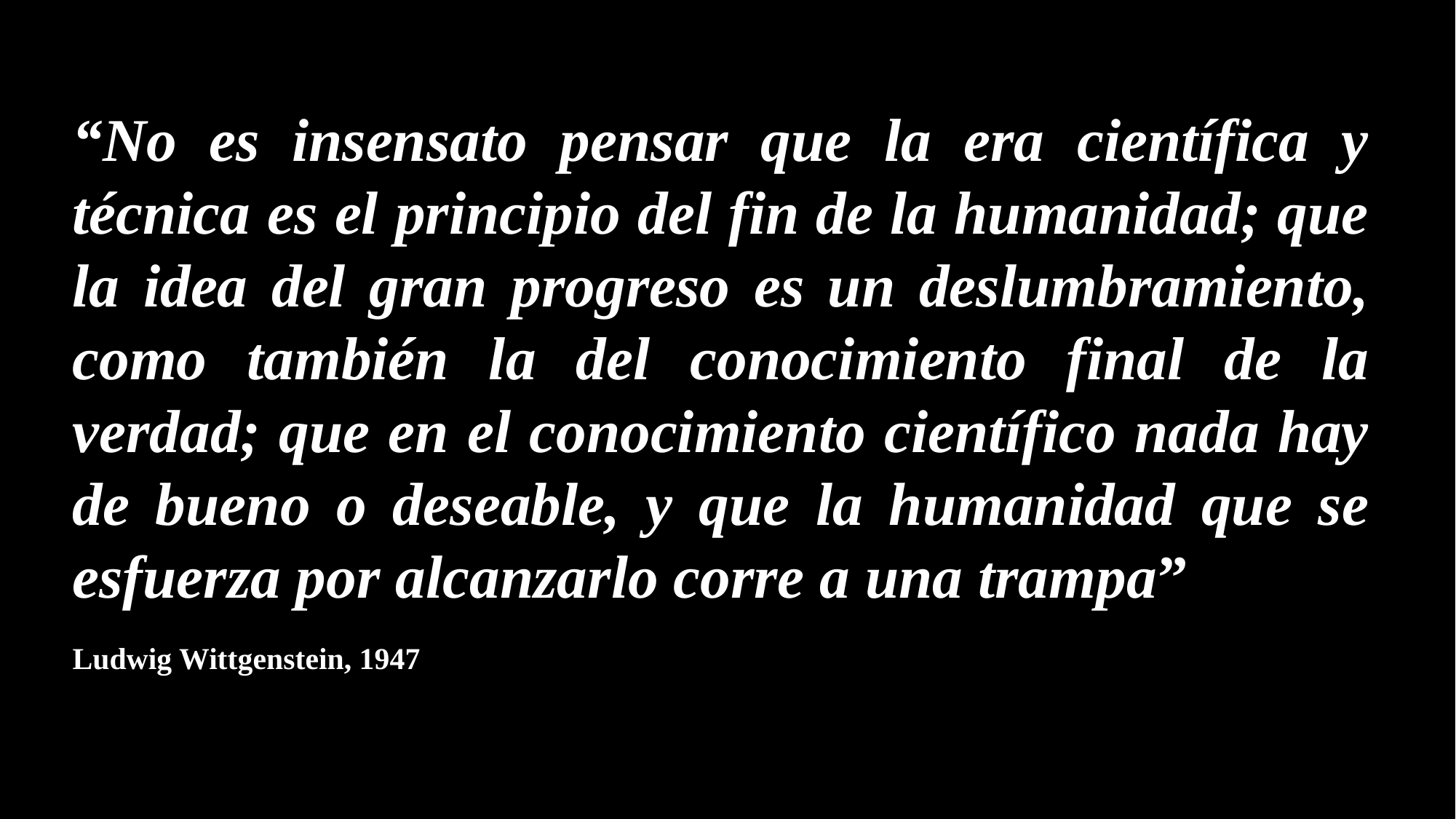

“No es insensato pensar que la era científica y técnica es el principio del fin de la humanidad; que la idea del gran progreso es un deslumbramiento, como también la del conocimiento final de la verdad; que en el conocimiento científico nada hay de bueno o deseable, y que la humanidad que se esfuerza por alcanzarlo corre a una trampa”

Ludwig Wittgenstein, 1947